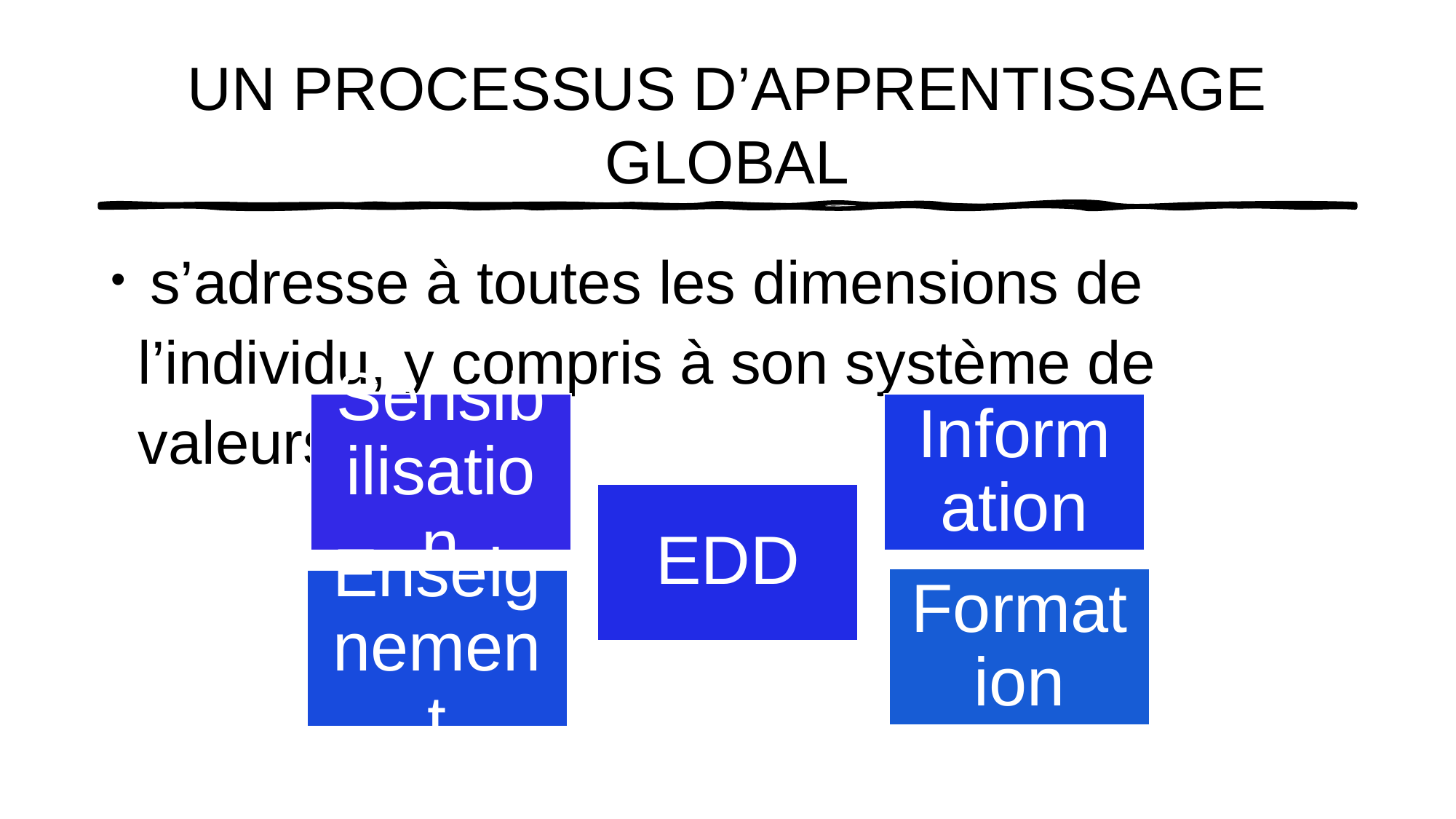

# UN PROCESSUS D’APPRENTISSAGE GLOBAL
 s’adresse à toutes les dimensions de l’individu, y compris à son système de valeurs

Sensibilisation
EDD
Information
Enseignement
Formation